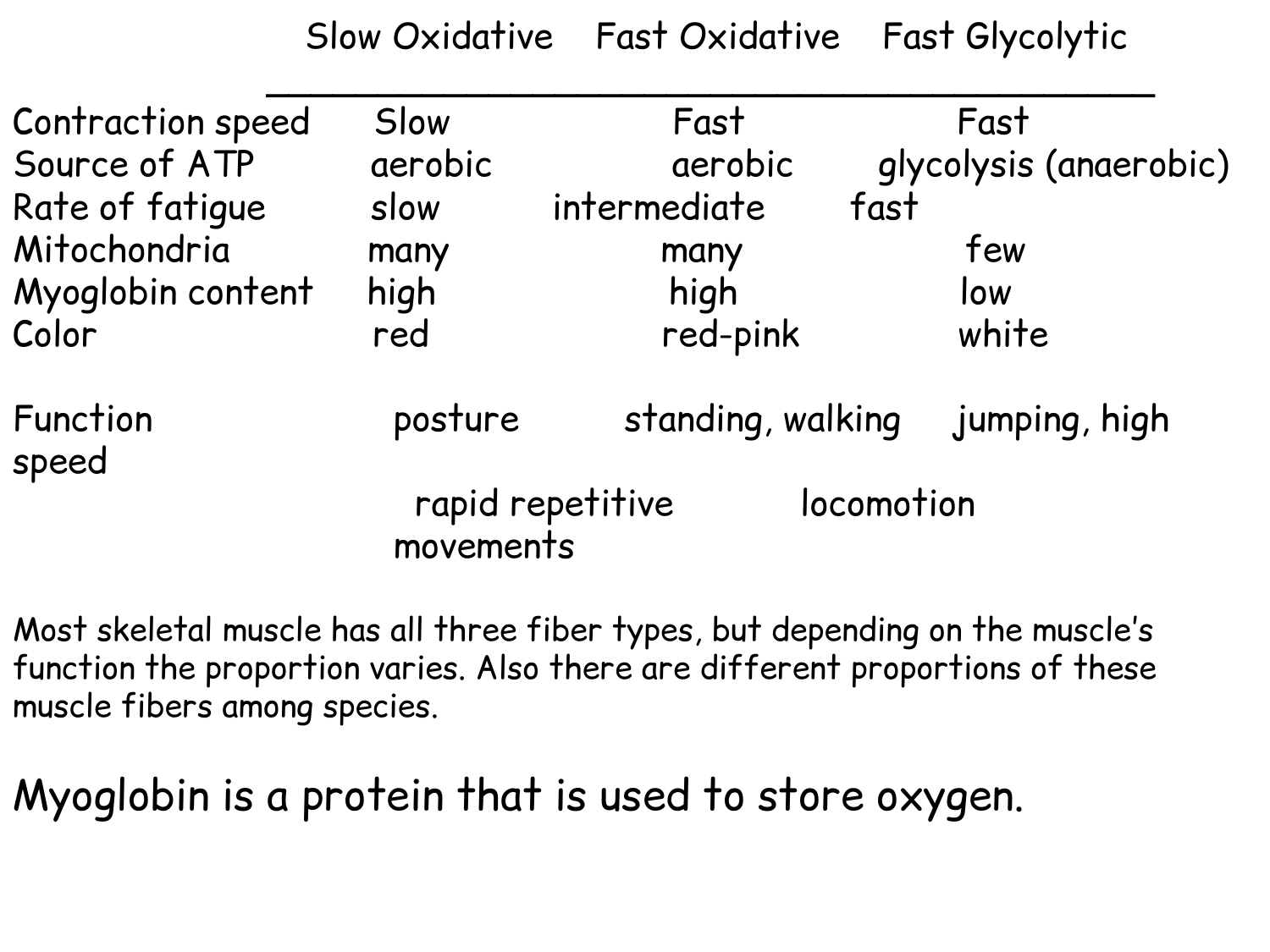

Slow Oxidative    Fast Oxidative    Fast Glycolytic
	            ________________________________________
Contraction speed      Slow                     Fast                    Fast
Source of ATP           aerobic                 aerobic        glycolysis (anaerobic)
Rate of fatigue          slow	   intermediate        fast
Mitochondria             many                    many                     few
Myoglobin content     high                      high                     low
Color                          red                      red-pink               white

Function	            posture          standing, walking     jumping, high speed
		              rapid repetitive            locomotion
			movements

Most skeletal muscle has all three fiber types, but depending on the muscle’s function the proportion varies. Also there are different proportions of these muscle fibers among species.
Myoglobin is a protein that is used to store oxygen.